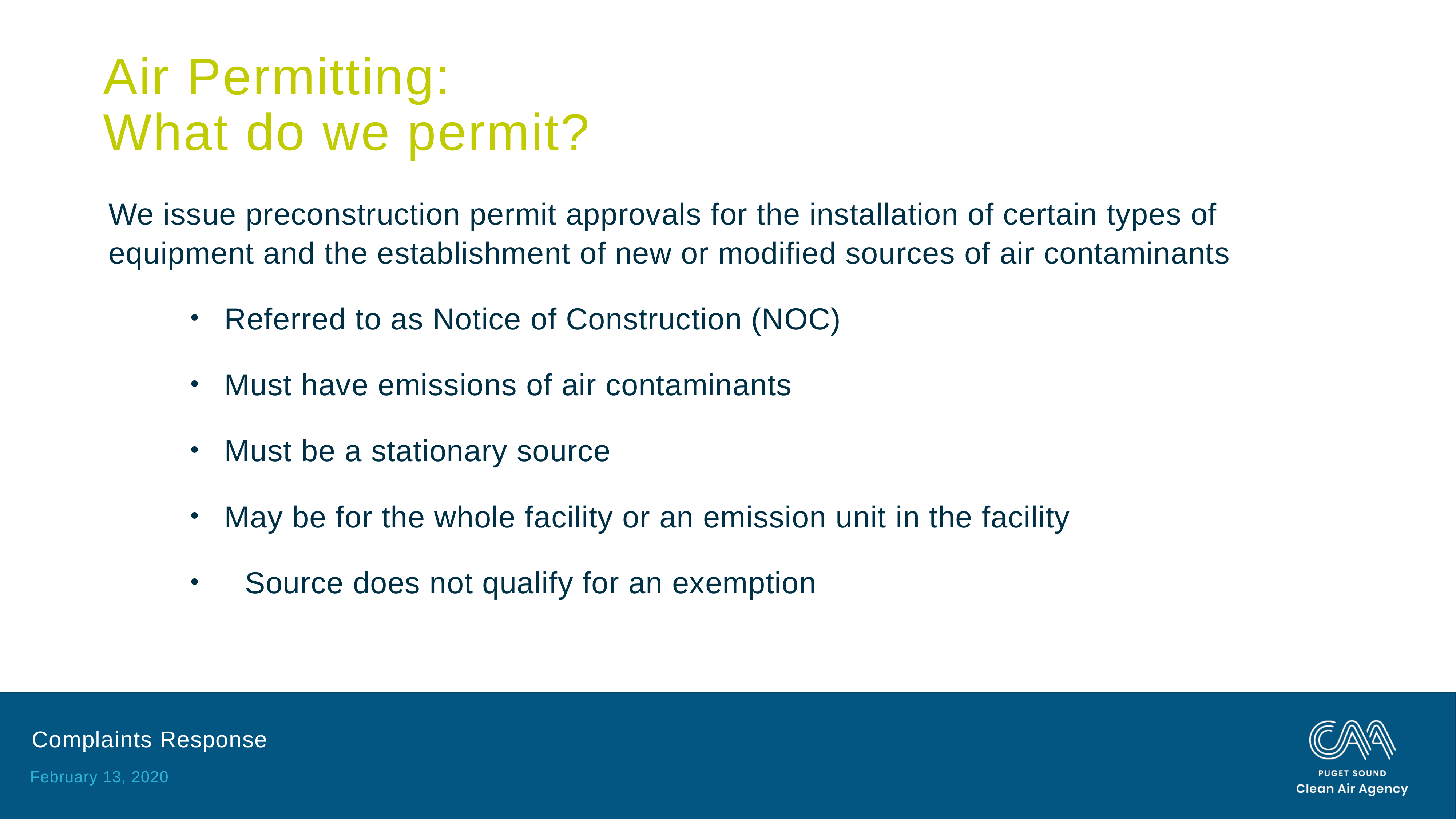

# Air Permitting: What do we permit?
We issue preconstruction permit approvals for the installation of certain types of equipment and the establishment of new or modified sources of air contaminants
Referred to as Notice of Construction (NOC)
Must have emissions of air contaminants
Must be a stationary source
May be for the whole facility or an emission unit in the facility
	Source does not qualify for an exemption